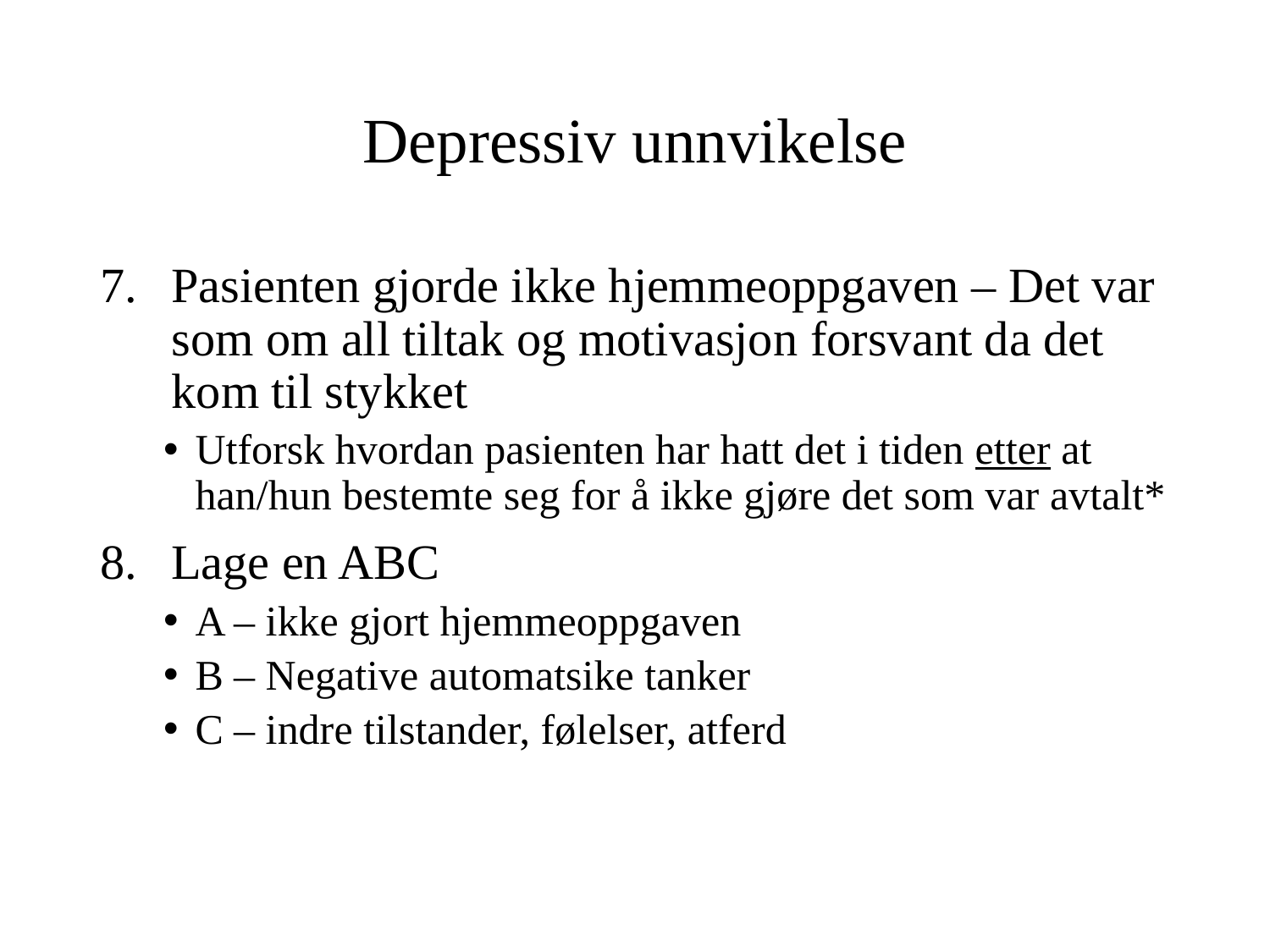

# Depressiv unnvikelse
Pasienten gjorde ikke hjemmeoppgaven – Det var som om all tiltak og motivasjon forsvant da det kom til stykket
Utforsk hvordan pasienten har hatt det i tiden etter at han/hun bestemte seg for å ikke gjøre det som var avtalt*
Lage en ABC
A – ikke gjort hjemmeoppgaven
B – Negative automatsike tanker
C – indre tilstander, følelser, atferd